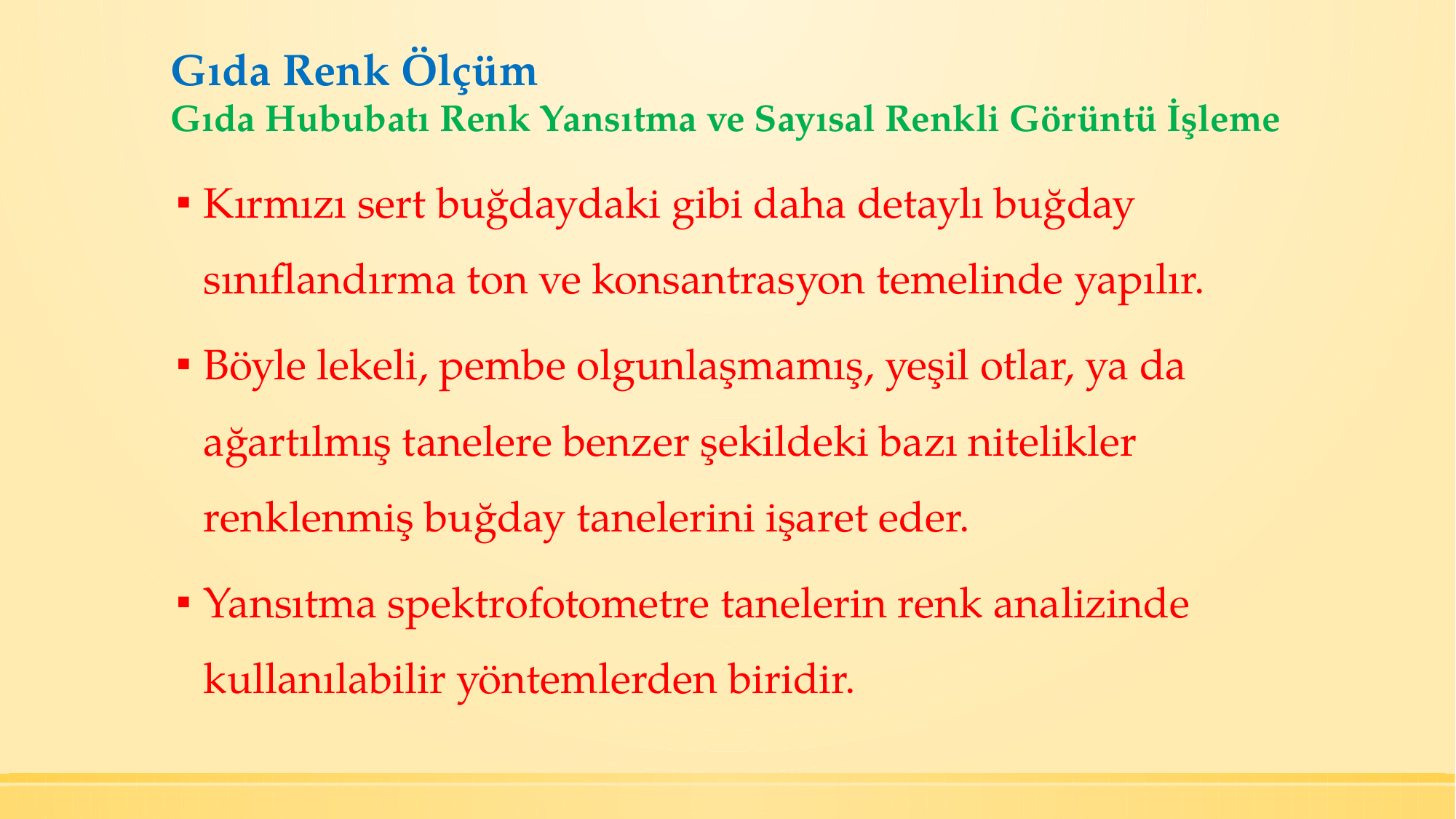

# Gıda Renk Ölçüm Gıda Hububatı Renk Yansıtma ve Sayısal Renkli Görüntü İşleme
Kırmızı sert buğdaydaki gibi daha detaylı buğday sınıflandırma ton ve konsantrasyon temelinde yapılır.
Böyle lekeli, pembe olgunlaşmamış, yeşil otlar, ya da ağartılmış tanelere benzer şekildeki bazı nitelikler renklenmiş buğday tanelerini işaret eder.
Yansıtma spektrofotometre tanelerin renk analizinde kullanılabilir yöntemlerden biridir.